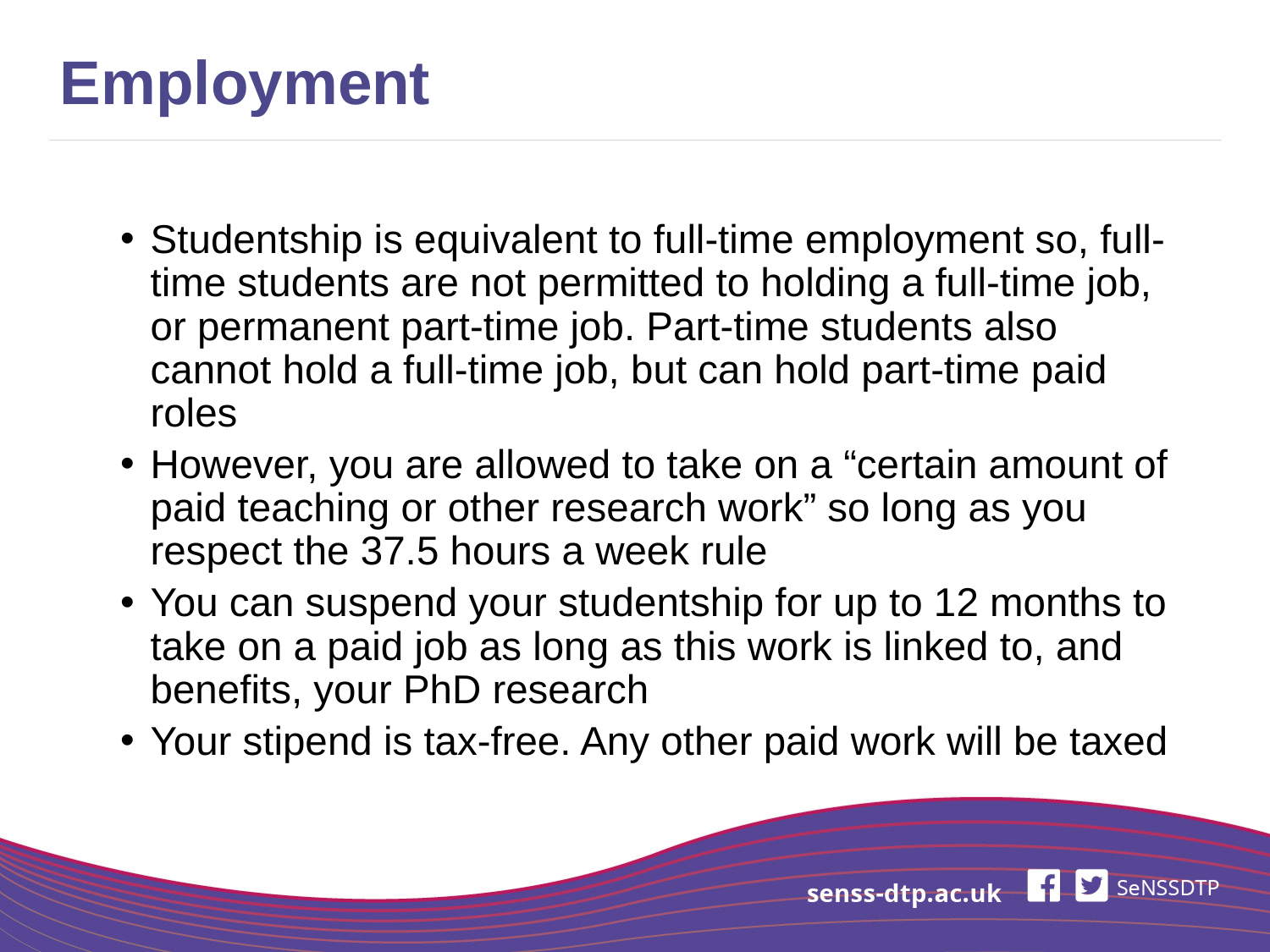

# Employment
Studentship is equivalent to full-time employment so, full-time students are not permitted to holding a full-time job, or permanent part-time job. Part-time students also cannot hold a full-time job, but can hold part-time paid roles
However, you are allowed to take on a “certain amount of paid teaching or other research work” so long as you respect the 37.5 hours a week rule
You can suspend your studentship for up to 12 months to take on a paid job as long as this work is linked to, and benefits, your PhD research
Your stipend is tax-free. Any other paid work will be taxed